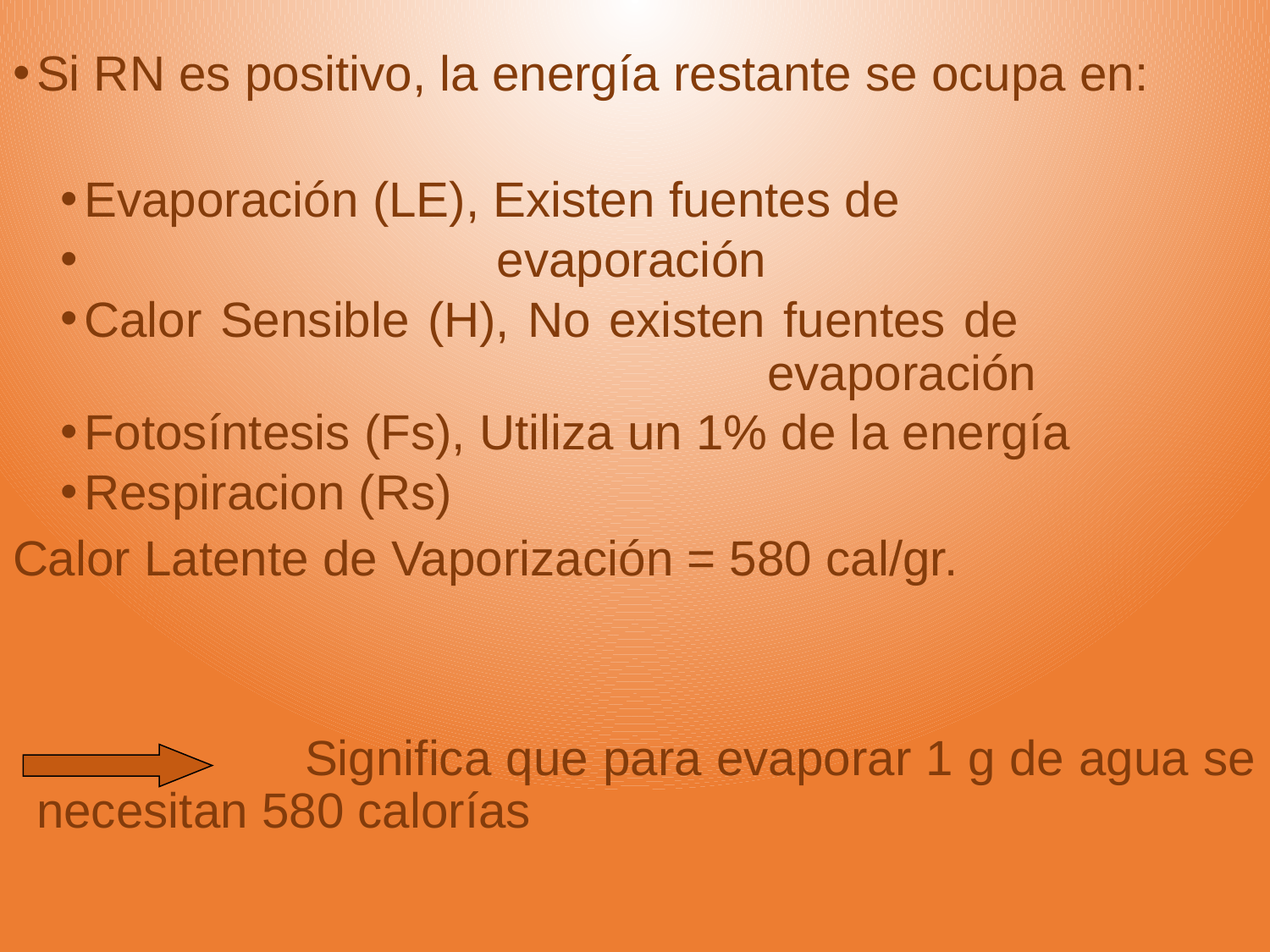

Si RN es positivo, la energía restante se ocupa en:

Evaporación (LE), Existen fuentes de
                              evaporación
Calor Sensible (H), No existen fuentes de 					                      evaporación
Fotosíntesis (Fs), Utiliza un 1% de la energía
Respiracion (Rs)
Calor Latente de Vaporización = 580 cal/gr.

			 Significa que para evaporar 1 g de agua se necesitan 580 calorías